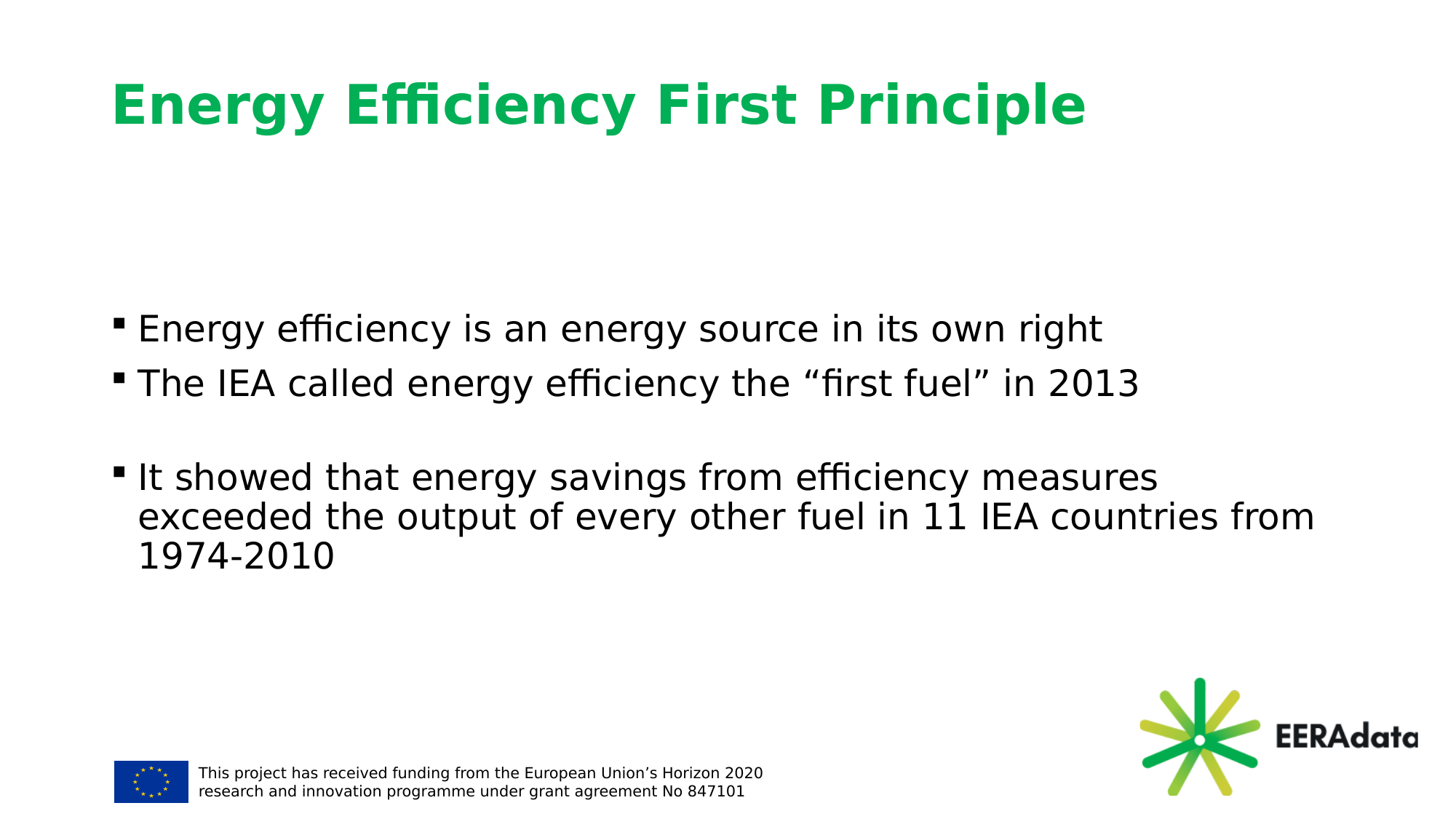

# Energy Efficiency First Principle

Energy efficiency is an energy source in its own right
The IEA called energy efficiency the “first fuel” in 2013
It showed that energy savings from efficiency measures exceeded the output of every other fuel in 11 IEA countries from 1974-2010